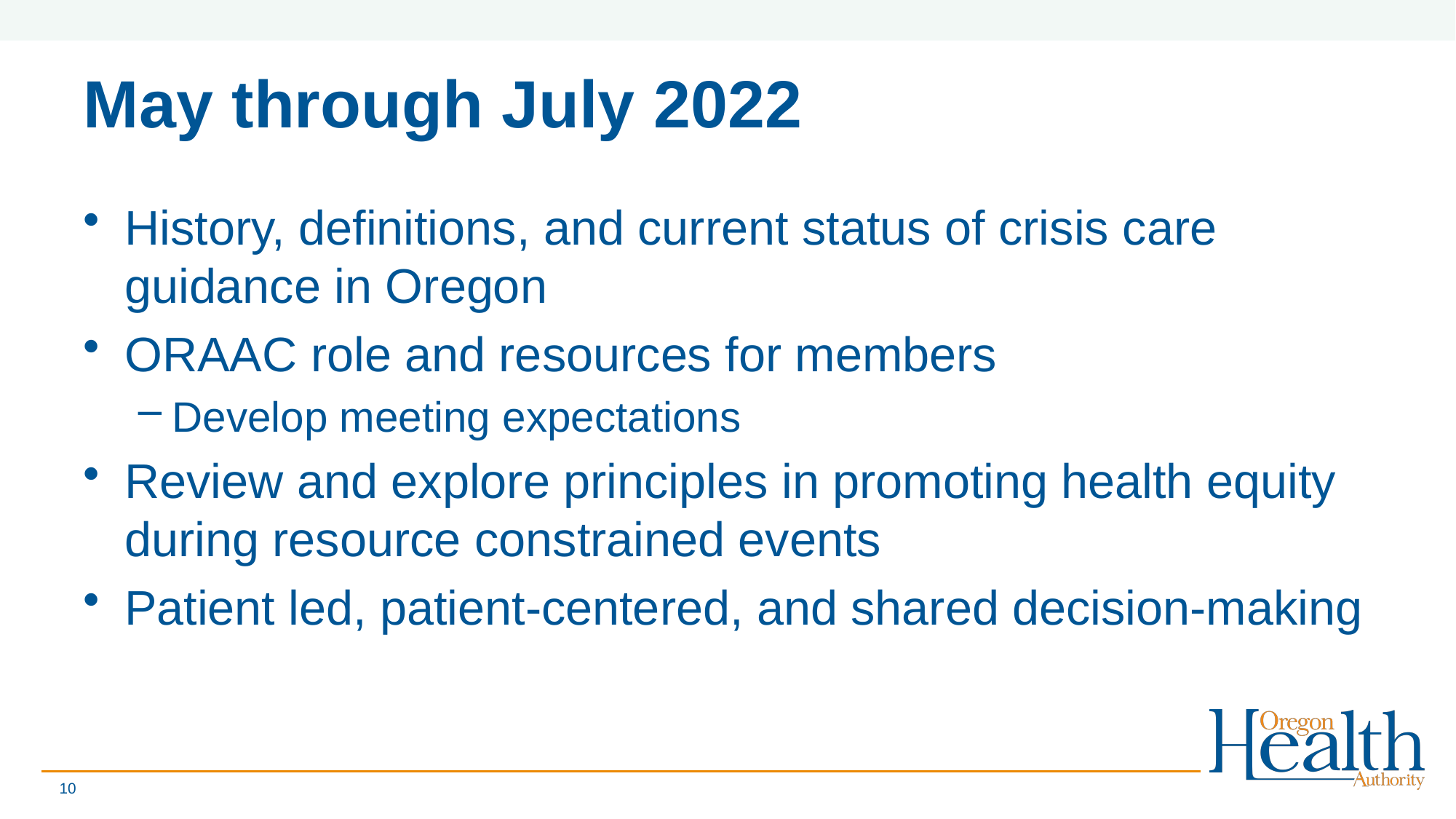

# May through July 2022
History, definitions, and current status of crisis care guidance in Oregon
ORAAC role and resources for members
Develop meeting expectations
Review and explore principles in promoting health equity during resource constrained events
Patient led, patient-centered, and shared decision-making
10